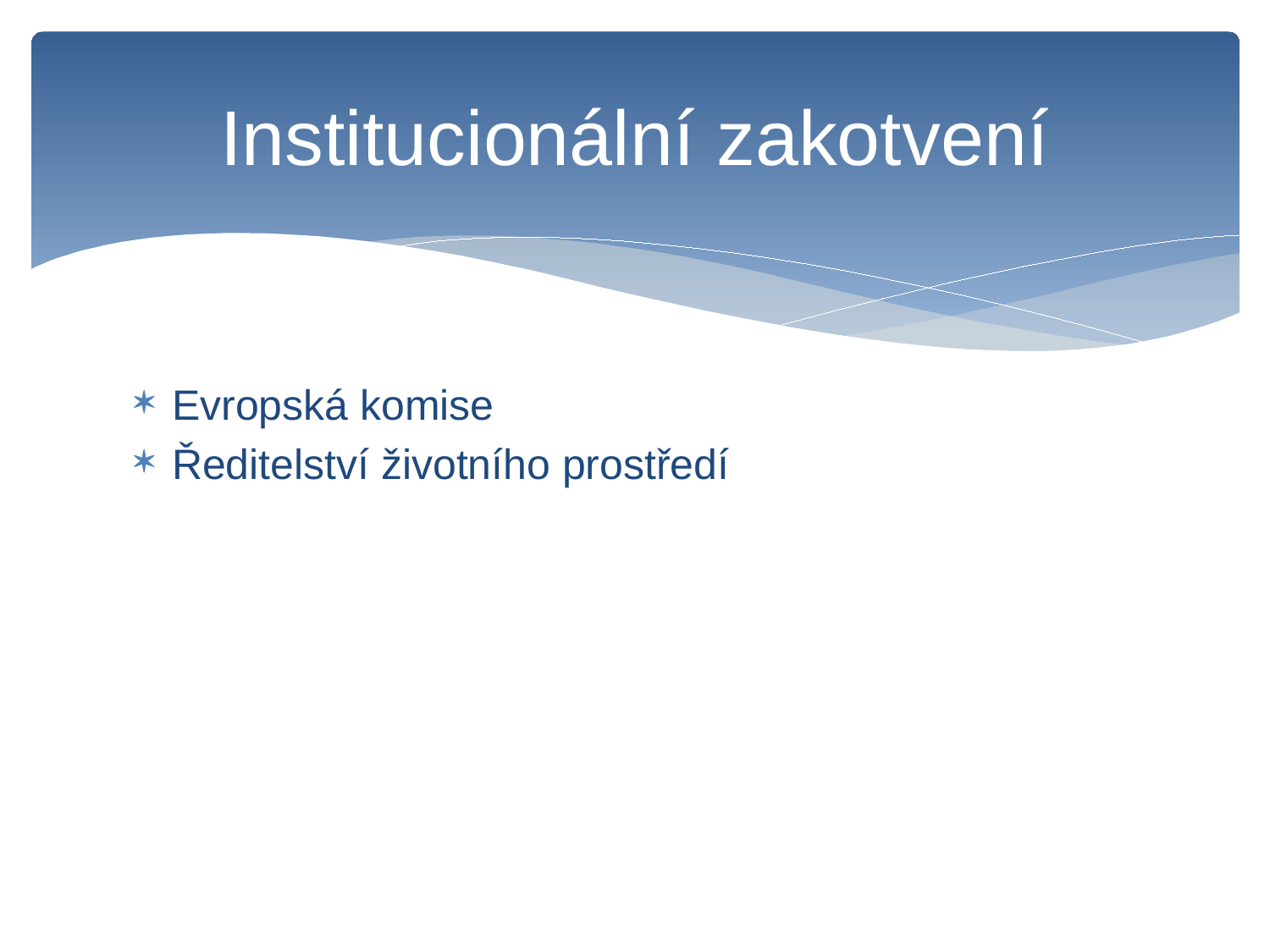

# Institucionální zakotvení
Evropská komise
Ředitelství životního prostředí